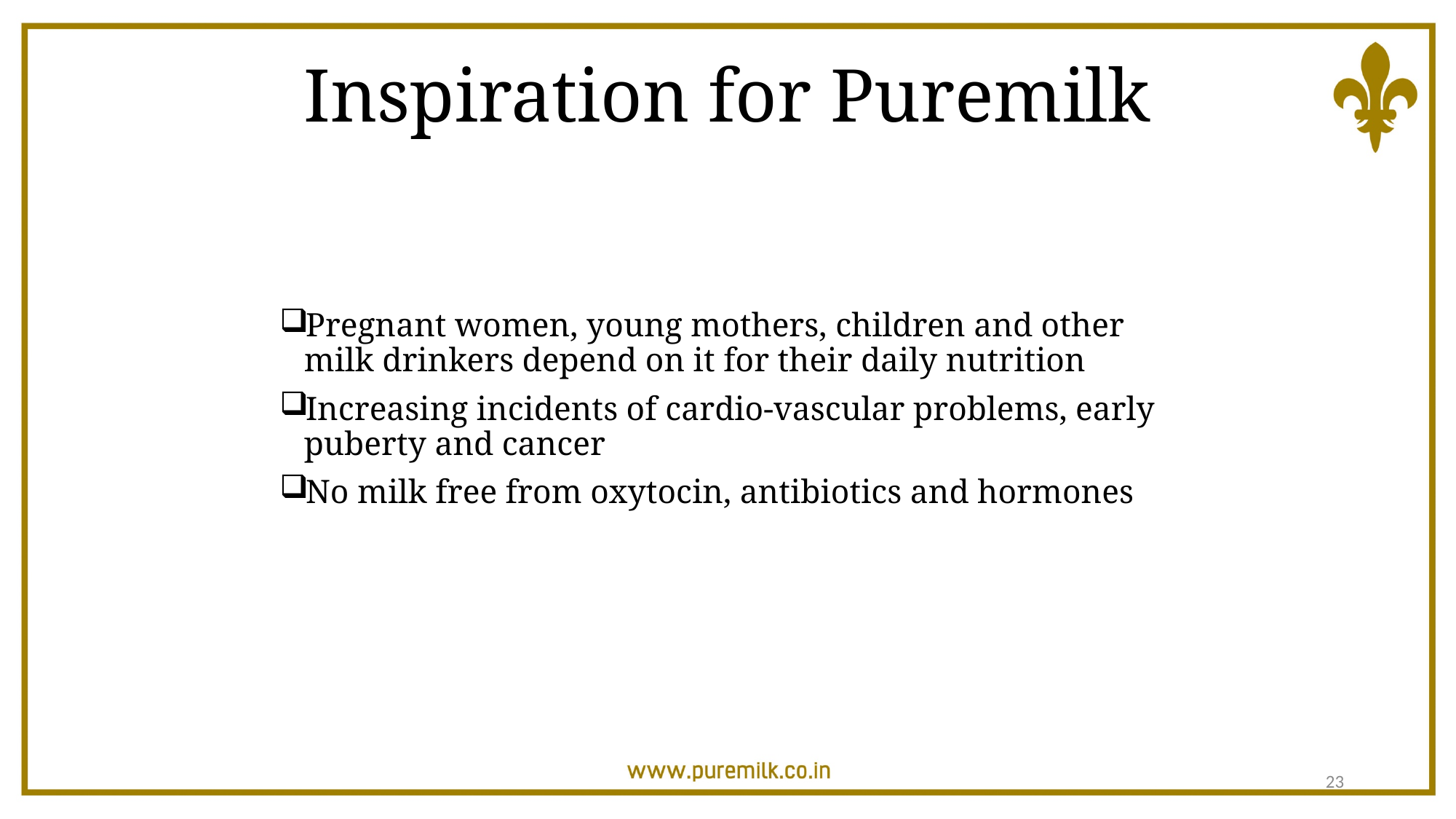

Inspiration for Puremilk
Pregnant women, young mothers, children and other milk drinkers depend on it for their daily nutrition
Increasing incidents of cardio-vascular problems, early puberty and cancer
No milk free from oxytocin, antibiotics and hormones
23